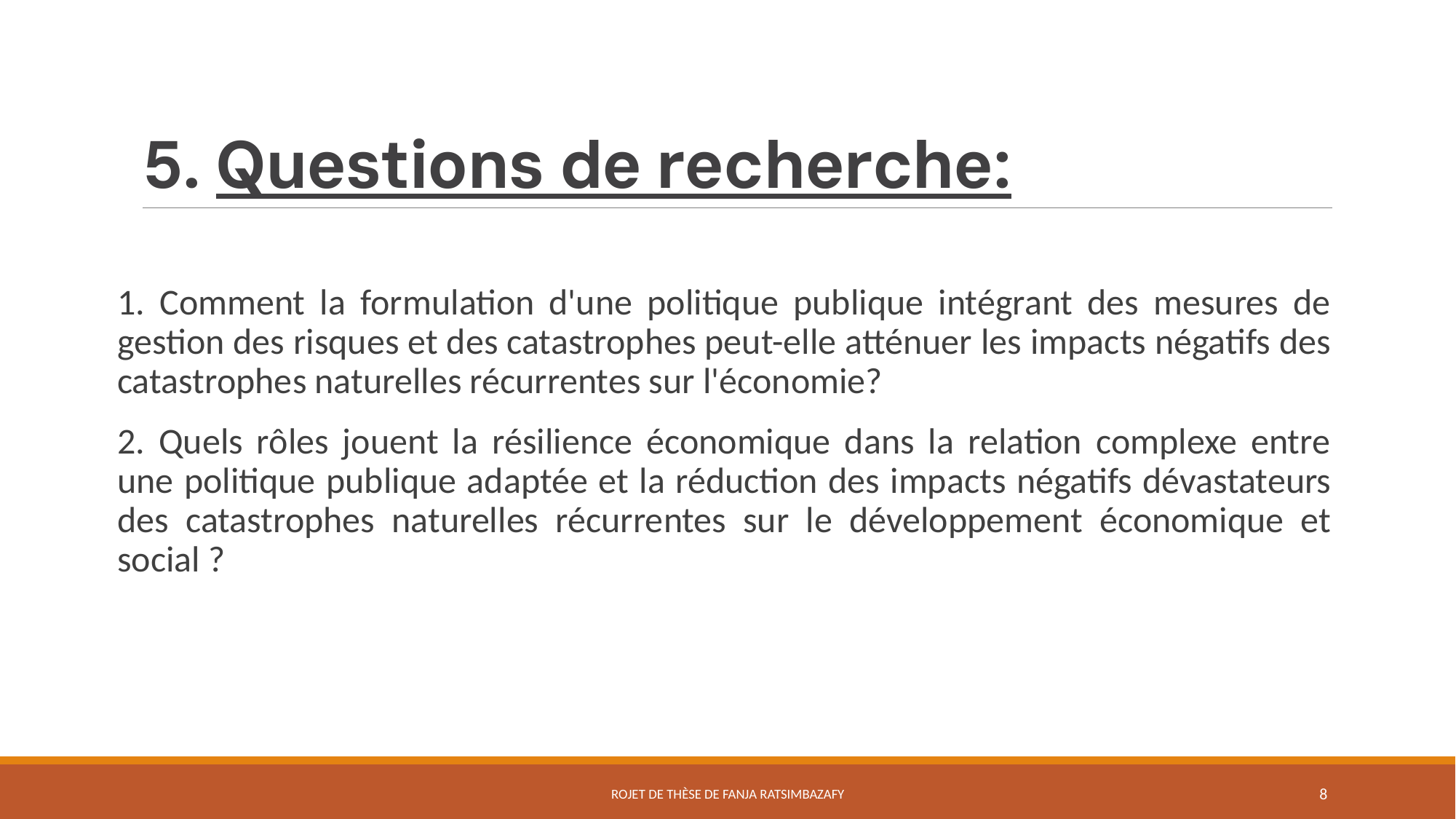

# 5. Questions de recherche:

1. Comment la formulation d'une politique publique intégrant des mesures de gestion des risques et des catastrophes peut-elle atténuer les impacts négatifs des catastrophes naturelles récurrentes sur l'économie?
2. Quels rôles jouent la résilience économique dans la relation complexe entre une politique publique adaptée et la réduction des impacts négatifs dévastateurs des catastrophes naturelles récurrentes sur le développement économique et social ?

rojet de thèse de Fanja Ratsimbazafy
8